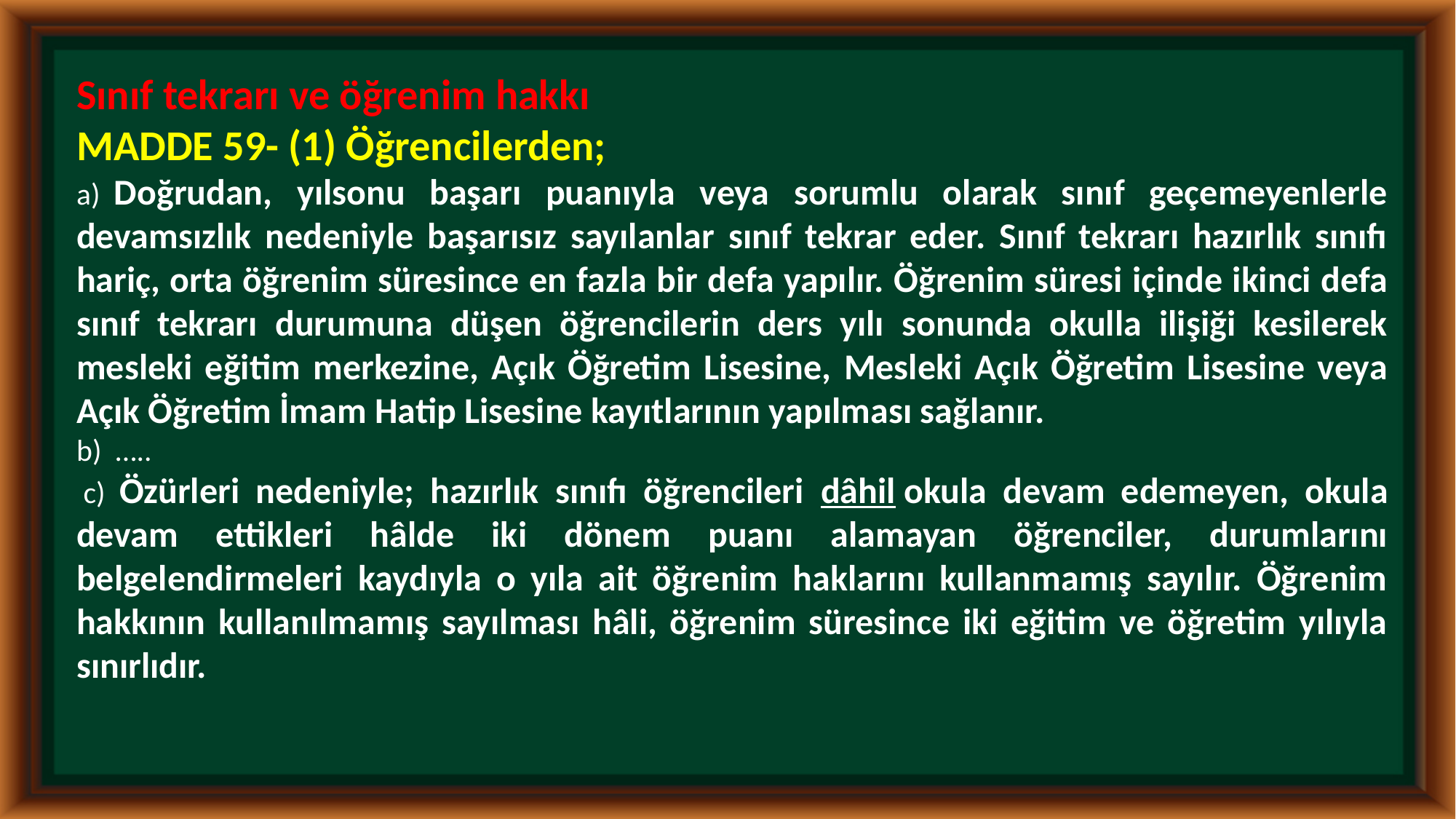

Sınıf tekrarı ve öğrenim hakkı
MADDE 59- (1) Öğrencilerden;
a)  Doğrudan, yılsonu başarı puanıyla veya sorumlu olarak sınıf geçemeyenlerle devamsızlık nedeniyle başarısız sayılanlar sınıf tekrar eder. Sınıf tekrarı hazırlık sınıfı hariç, orta öğrenim süresince en fazla bir defa yapılır. Öğrenim süresi içinde ikinci defa sınıf tekrarı durumuna düşen öğrencilerin ders yılı sonunda okulla ilişiği kesilerek mesleki eğitim merkezine, Açık Öğretim Lisesine, Mesleki Açık Öğretim Lisesine veya Açık Öğretim İmam Hatip Lisesine kayıtlarının yapılması sağlanır.
b)  …..
 c)  Özürleri nedeniyle; hazırlık sınıfı öğrencileri  dâhil okula devam edemeyen, okula devam ettikleri hâlde iki dönem puanı alamayan öğrenciler, durumlarını belgelendirmeleri kaydıyla o yıla ait öğrenim haklarını kullanmamış sayılır. Öğrenim hakkının kullanılmamış sayılması hâli, öğrenim süresince iki eğitim ve öğretim yılıyla sınırlıdır.